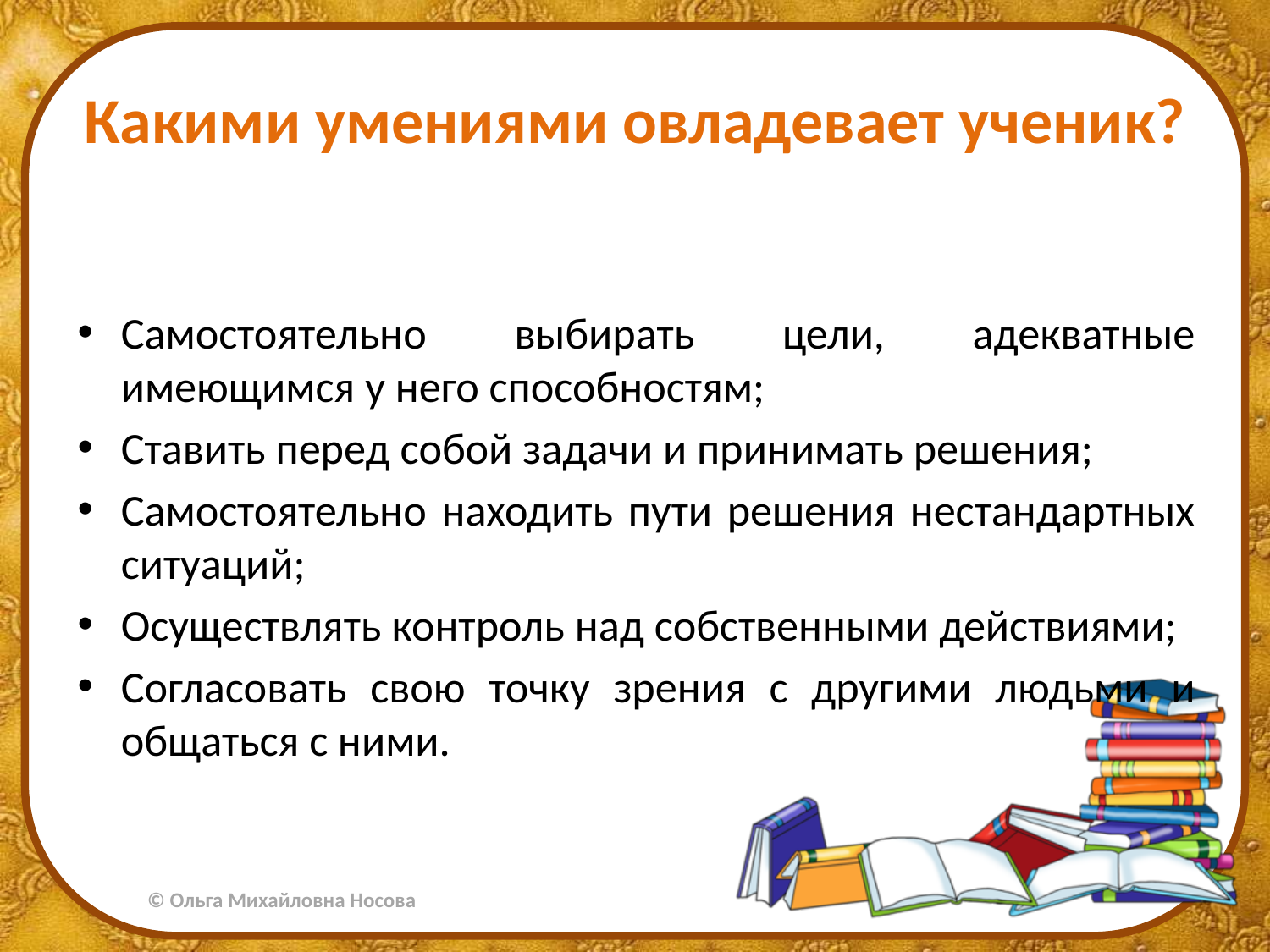

# Какими умениями овладевает ученик?

Самостоятельно выбирать цели, адекватные имеющимся у него способностям;
Ставить перед собой задачи и принимать решения;
Самостоятельно находить пути решения нестандартных ситуаций;
Осуществлять контроль над собственными действиями;
Согласовать свою точку зрения с другими людьми и общаться с ними.